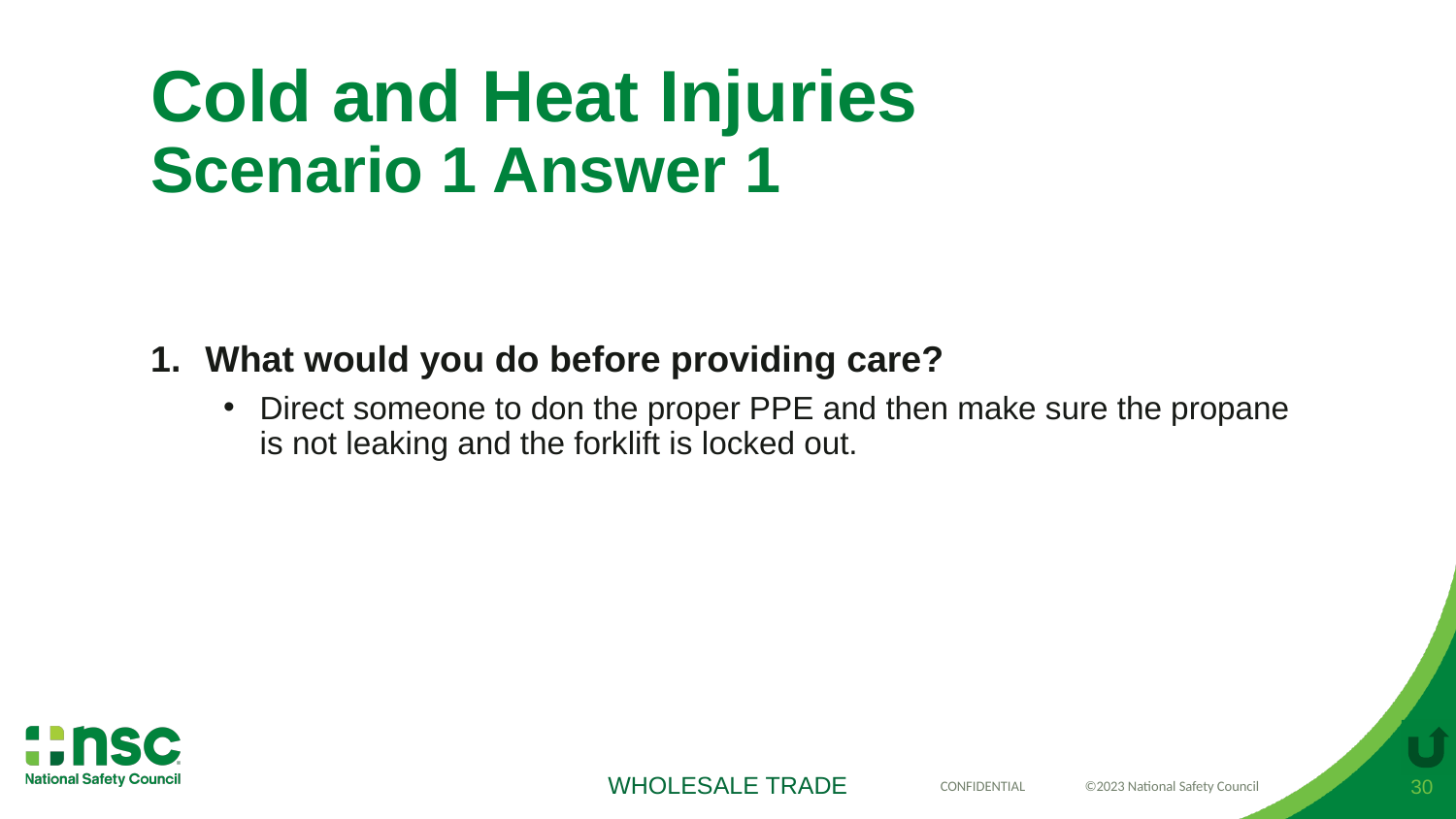

# Cold and Heat Injuries Scenario 1 Answer 1
What would you do before providing care?
Direct someone to don the proper PPE and then make sure the propane is not leaking and the forklift is locked out.